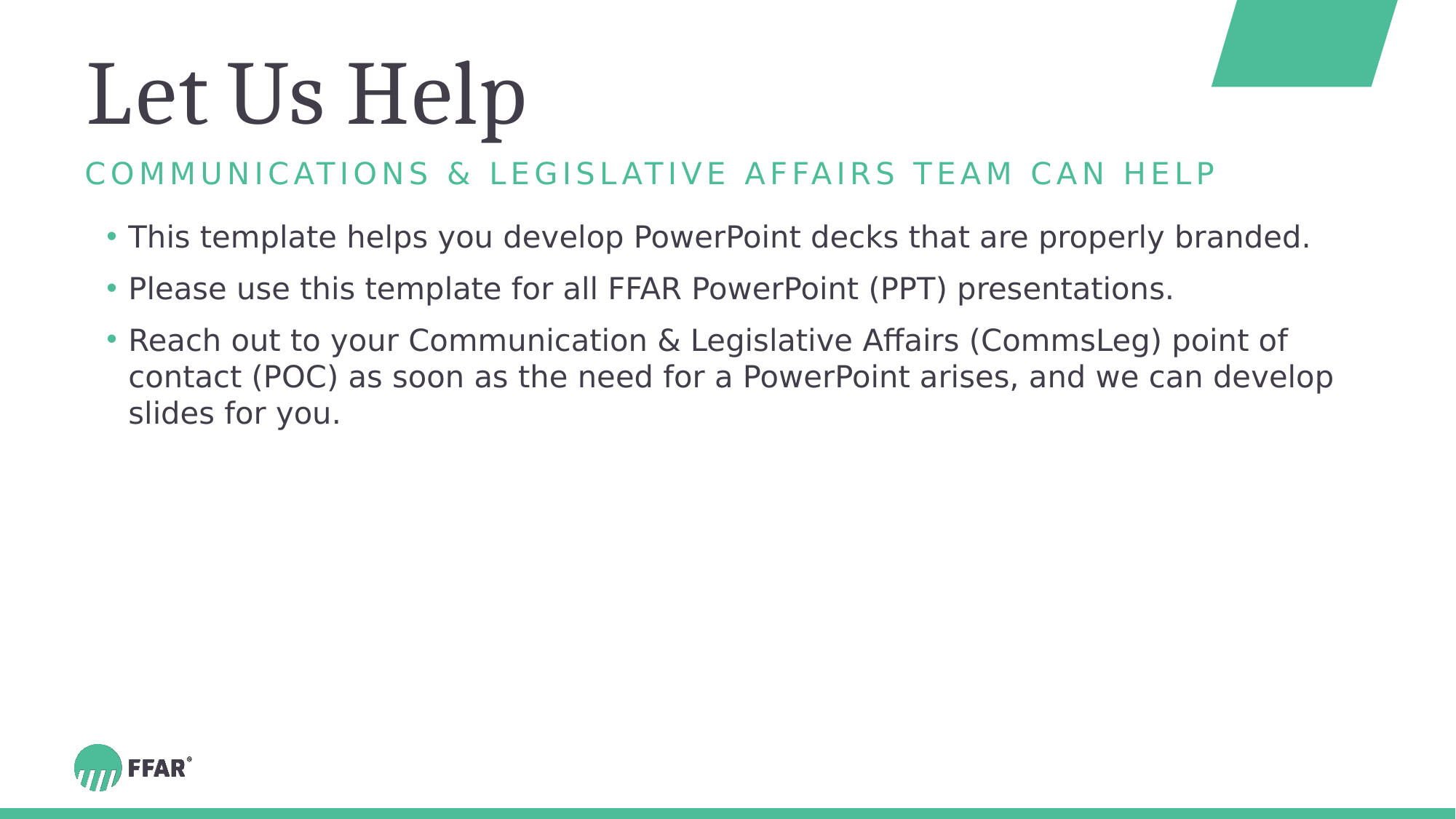

# Let Us Help
COMMUNICATIONS & LEGISLATIVE AFFAIRS TEAM CAN HELP
This template helps you develop PowerPoint decks that are properly branded.
Please use this template for all FFAR PowerPoint (PPT) presentations.
Reach out to your Communication & Legislative Affairs (CommsLeg) point of contact (POC) as soon as the need for a PowerPoint arises, and we can develop slides for you.